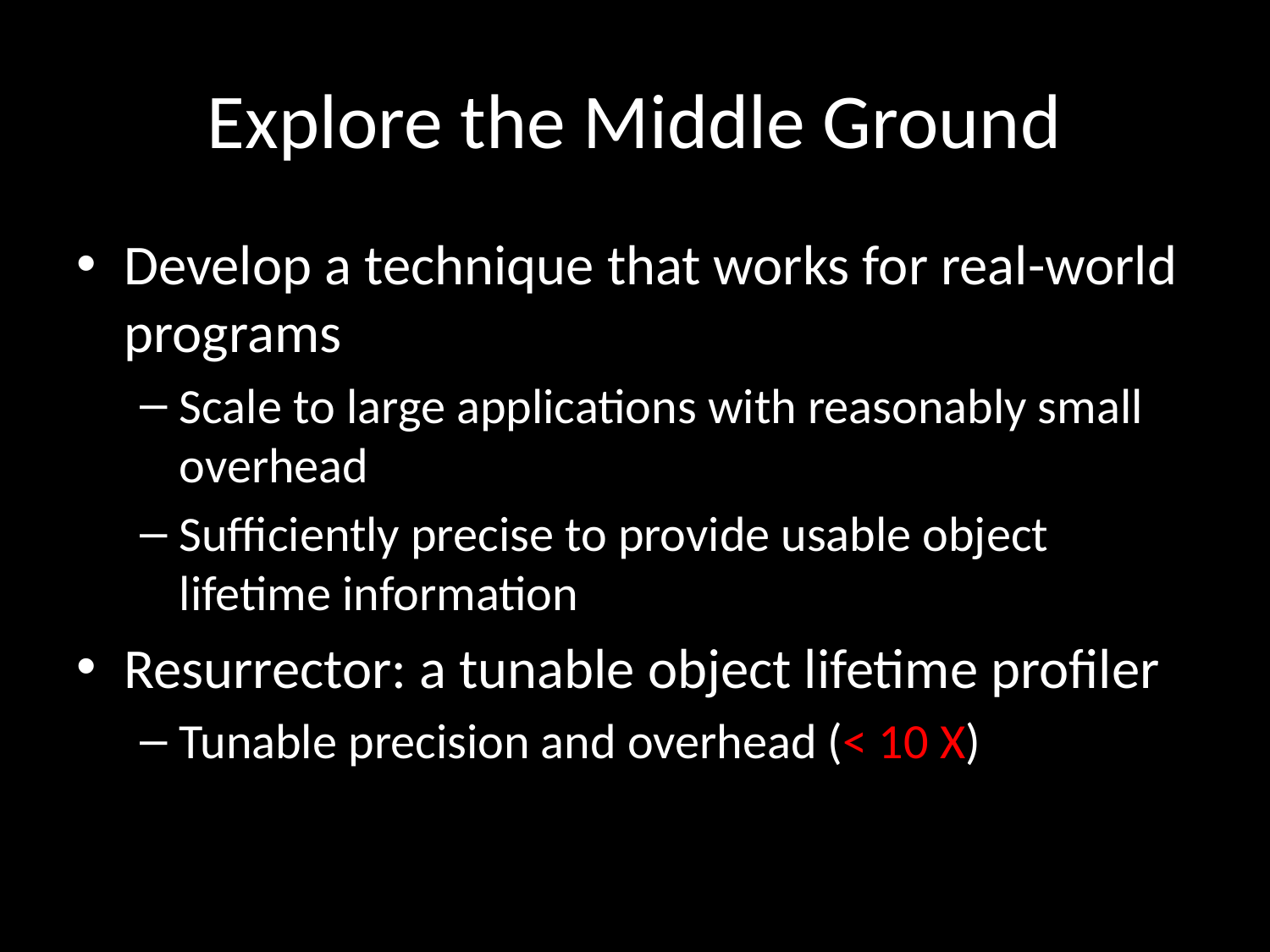

# Explore the Middle Ground
Develop a technique that works for real-world programs
Scale to large applications with reasonably small overhead
Sufficiently precise to provide usable object lifetime information
Resurrector: a tunable object lifetime profiler
Tunable precision and overhead (< 10 X)